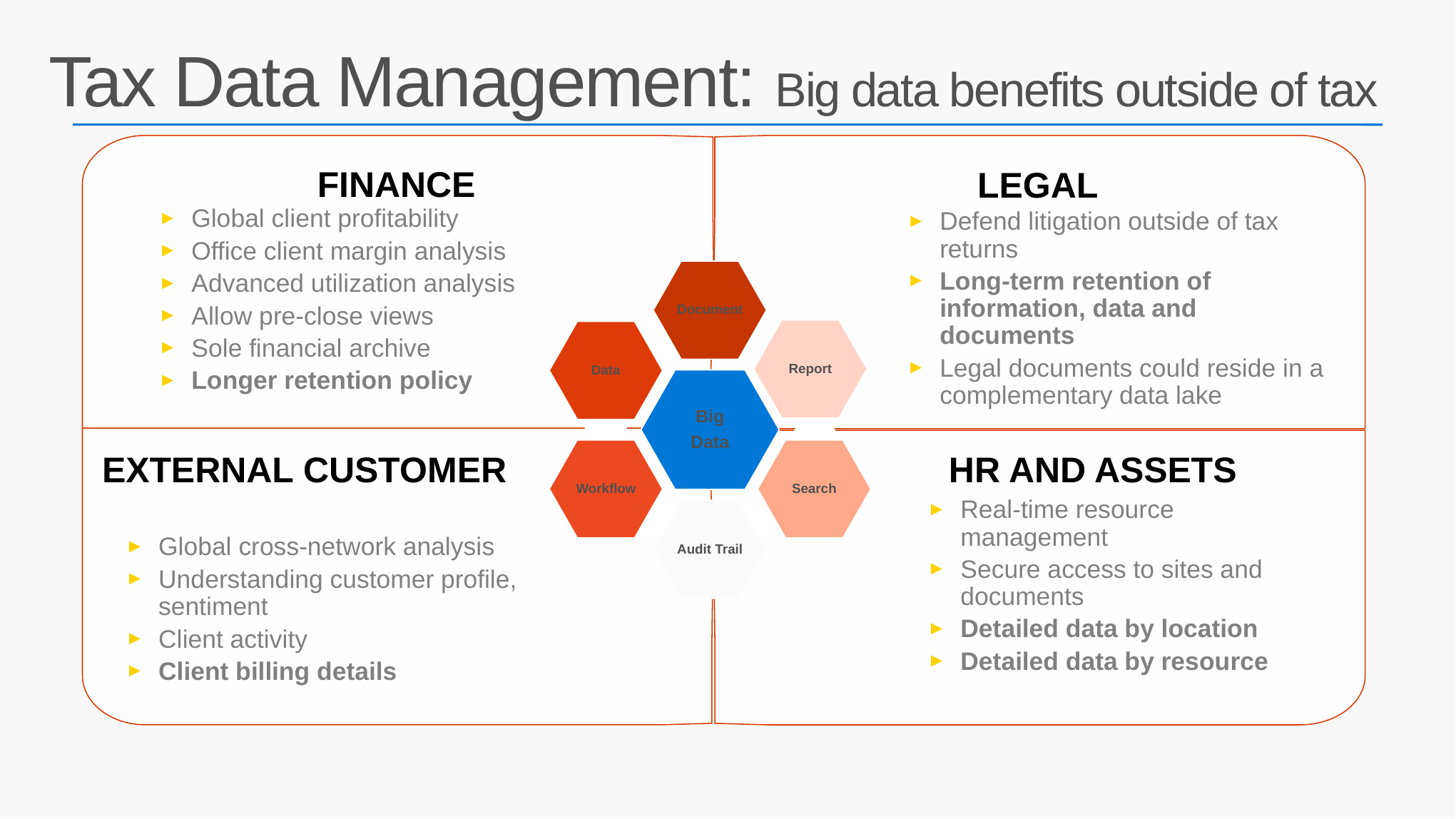

# Tax Data Management: Big data benefits outside of tax

PROCESS
FINANCE
LEGAL
Global client profitability
Office client margin analysis
Advanced utilization analysis
Allow pre-close views
Sole financial archive
Longer retention policy
Defend litigation outside of tax returns
Long-term retention of information, data and documents
Legal documents could reside in a complementary data lake
Big
Data
Document
Data
Workflow
Audit Trail
Search
Report

EXTERNAL CUSTOMER
HR AND ASSETS
Real-time resource management
Secure access to sites and documents
Detailed data by location
Detailed data by resource

Global cross-network analysis
Understanding customer profile, sentiment
Client activity
Client billing details